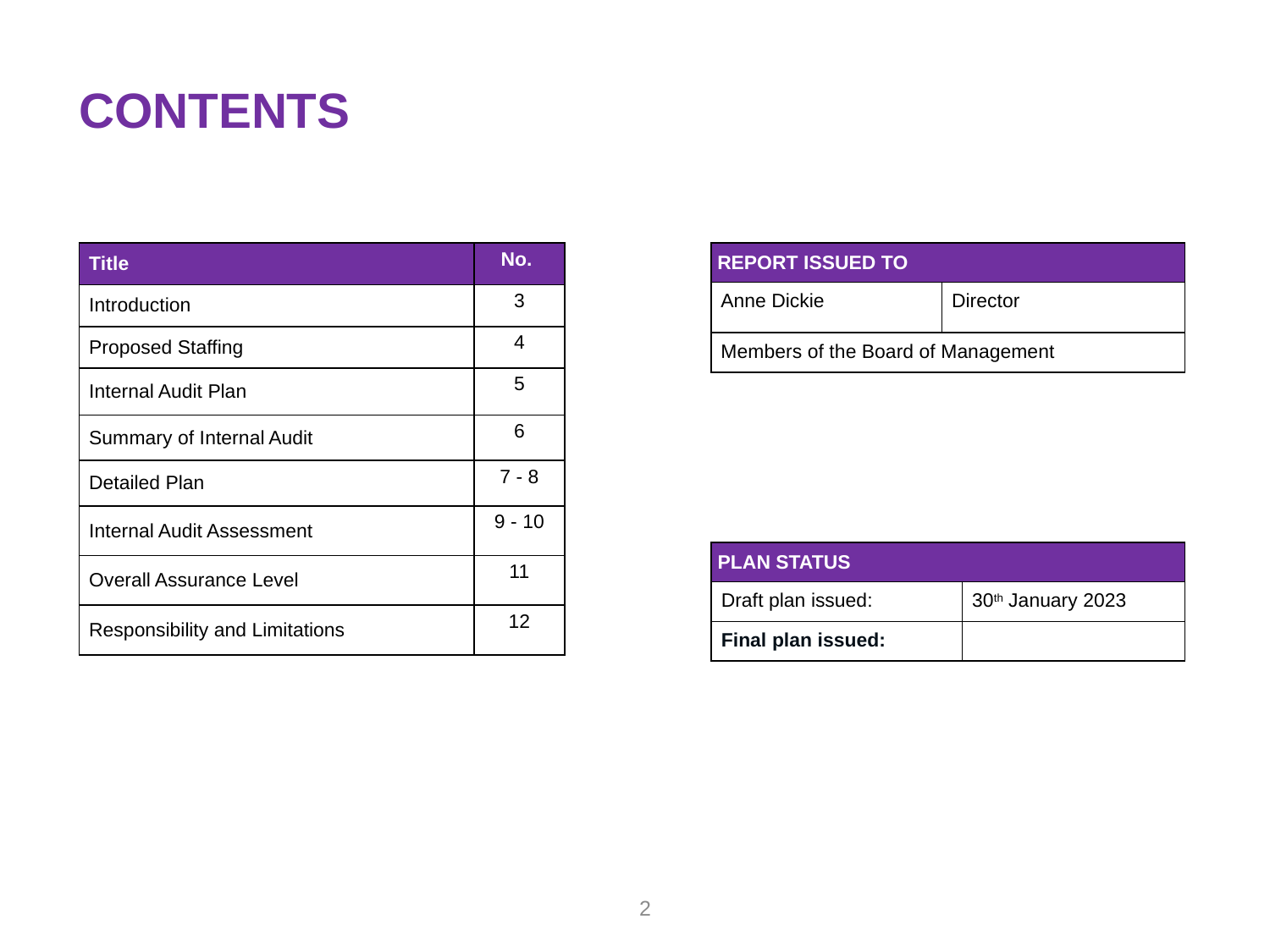

CONTENTS
| Title | No. |
| --- | --- |
| Introduction | 3 |
| Proposed Staffing | 4 |
| Internal Audit Plan | 5 |
| Summary of Internal Audit | 6 |
| Detailed Plan | 7 - 8 |
| Internal Audit Assessment | 9 - 10 |
| Overall Assurance Level | 11 |
| Responsibility and Limitations | 12 |
| REPORT ISSUED TO |  |
| --- | --- |
| Anne Dickie | Director |
| Members of the Board of Management |  |
| PLAN STATUS |  |
| --- | --- |
| Draft plan issued: | 30th January 2023 |
| Final plan issued: |  |
2